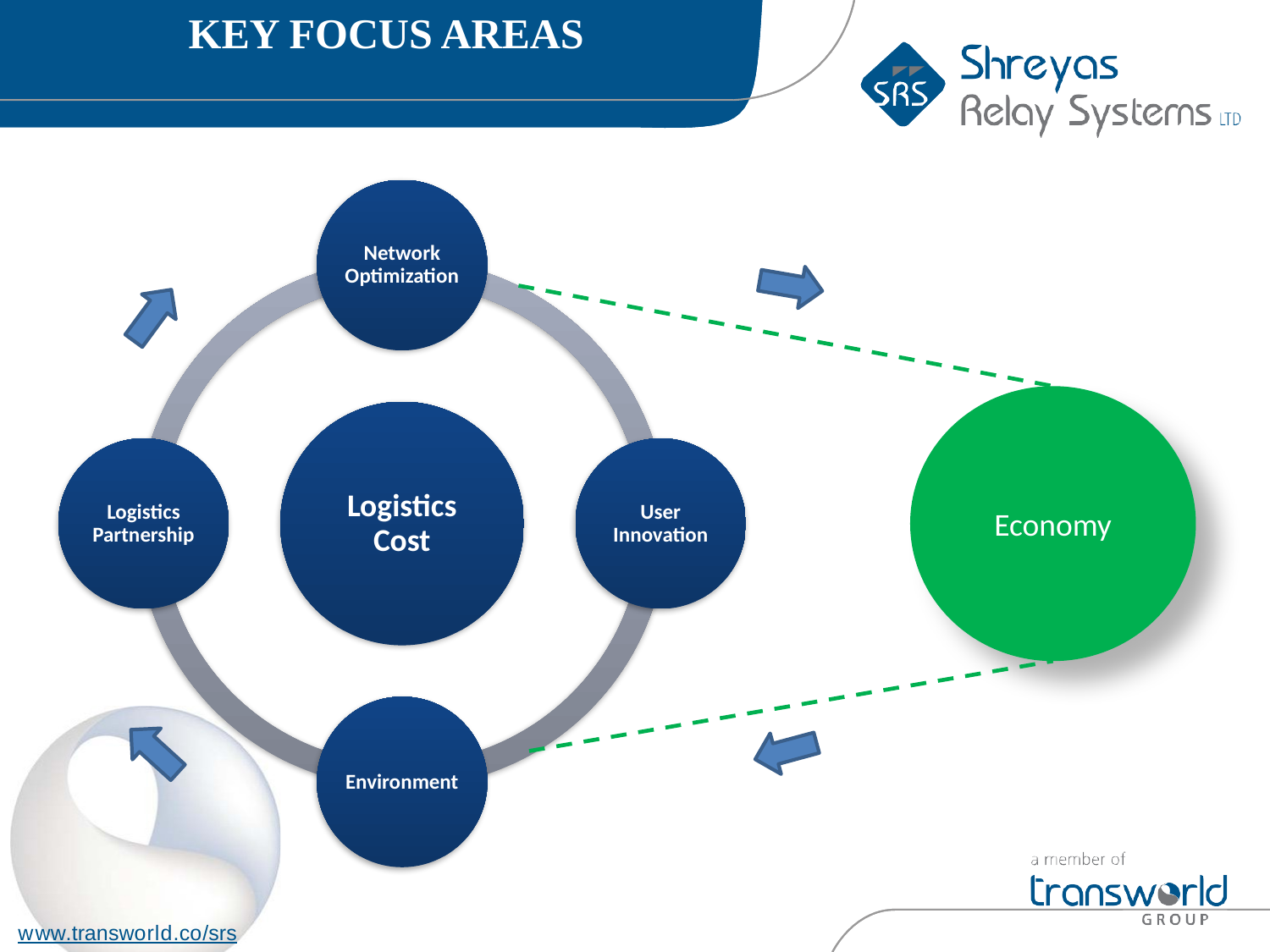

KEY FOCUS AREAS
Logistics Cost
Network Optimization
User Innovation
Environment
Logistics Partnership

Economy

www.transworld.co/srs